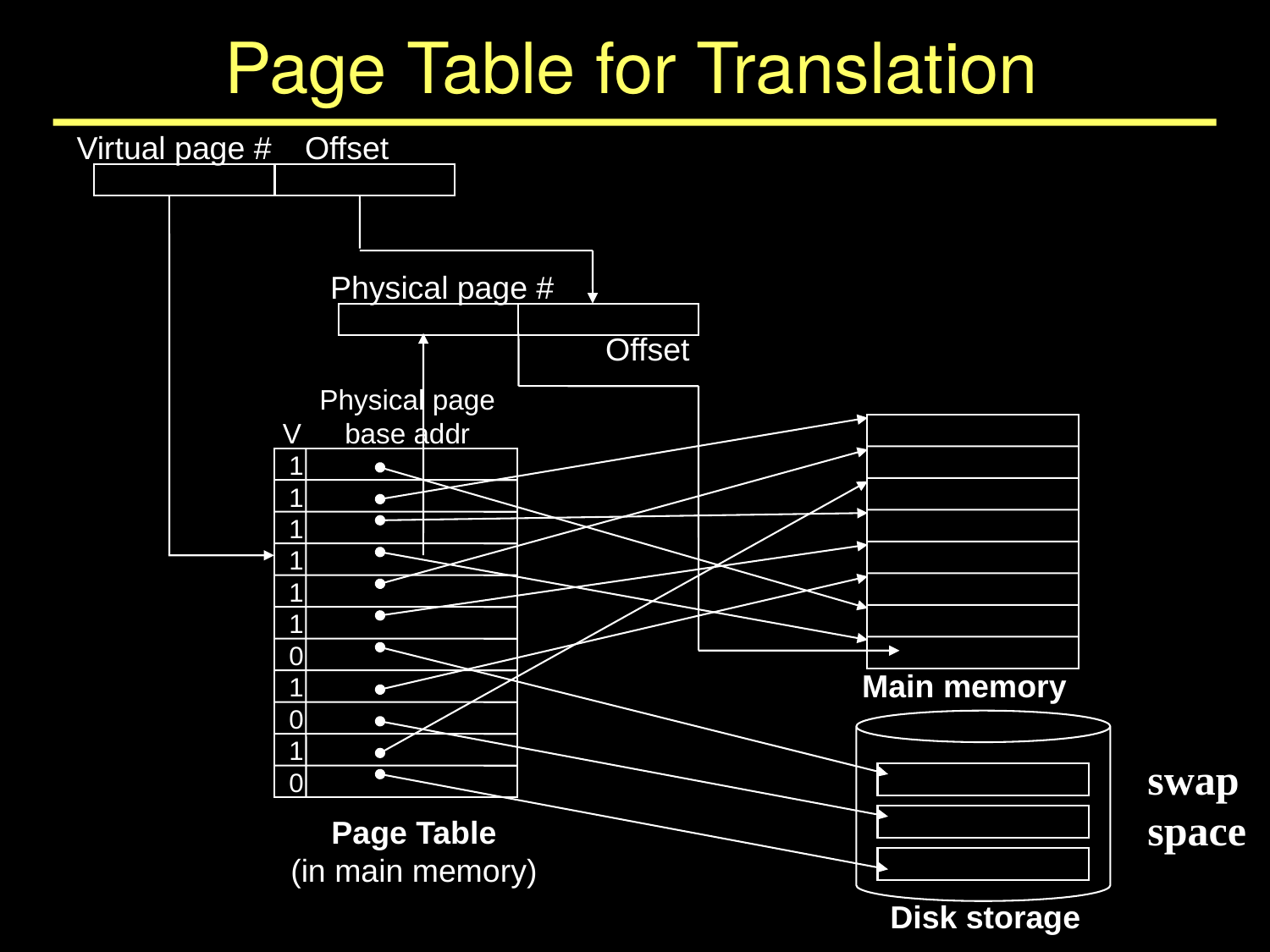

# Page Table for Translation
Virtual page #
Offset

Physical page #

Offset

Physical page
base addr
V

1
1
1
1
1
1
0
1
0
1
0

Main memory

swap
space

Page Table
(in main memory)

Disk storage